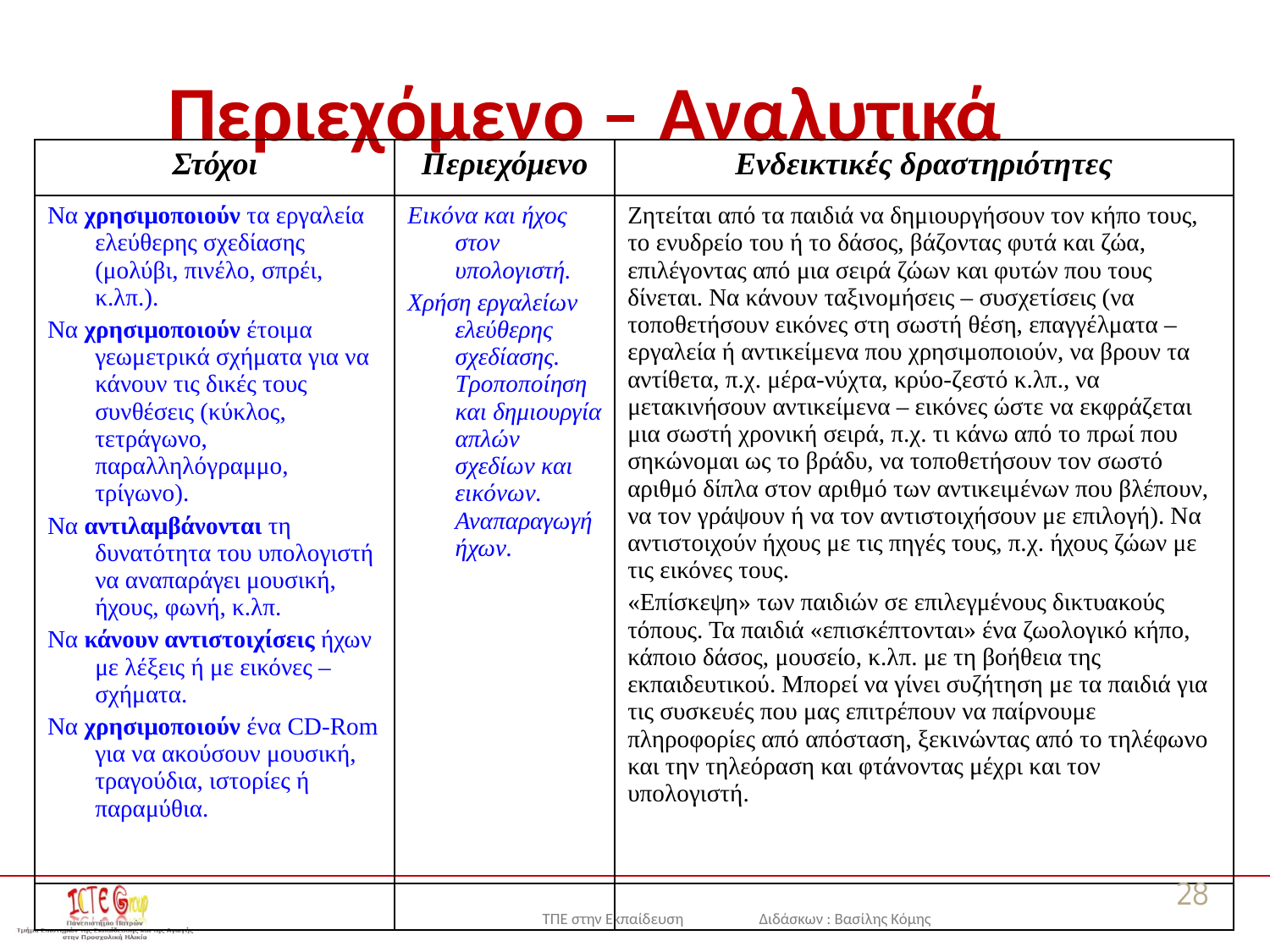

# Περιεχόμενο – Αναλυτικά
| Στόχοι | Περιεχόμενο | Ενδεικτικές δραστηριότητες |
| --- | --- | --- |
| Να χρησιμοποιούν τα εργαλεία ελεύθερης σχεδίασης (μολύβι, πινέλο, σπρέι, κ.λπ.). Να χρησιμοποιούν έτοιμα γεωμετρικά σχήματα για να κάνουν τις δικές τους συνθέσεις (κύκλος, τετράγωνο, παραλληλόγραμμο, τρίγωνο). Να αντιλαμβάνονται τη δυνατότητα του υπολογιστή να αναπαράγει μουσική, ήχους, φωνή, κ.λπ. Να κάνουν αντιστοιχίσεις ήχων με λέξεις ή με εικόνες – σχήματα. Να χρησιμοποιούν ένα CD-Rom για να ακούσουν μουσική, τραγούδια, ιστορίες ή παραμύθια. | Εικόνα και ήχος στον υπολογιστή. Χρήση εργαλείων ελεύθερης σχεδίασης. Τροποποίηση και δημιουργία απλών σχεδίων και εικόνων. Αναπαραγωγή ήχων. | Ζητείται από τα παιδιά να δημιουργήσουν τον κήπο τους, το ενυδρείο του ή το δάσος, βάζοντας φυτά και ζώα, επιλέγοντας από μια σειρά ζώων και φυτών που τους δίνεται. Να κάνουν ταξινομήσεις – συσχετίσεις (να τοποθετήσουν εικόνες στη σωστή θέση, επαγγέλματα – εργαλεία ή αντικείμενα που χρησιμοποιούν, να βρουν τα αντίθετα, π.χ. μέρα-νύχτα, κρύο-ζεστό κ.λπ., να μετακινήσουν αντικείμενα – εικόνες ώστε να εκφράζεται μια σωστή χρονική σειρά, π.χ. τι κάνω από το πρωί που σηκώνομαι ως το βράδυ, να τοποθετήσουν τον σωστό αριθμό δίπλα στον αριθμό των αντικειμένων που βλέπουν, να τον γράψουν ή να τον αντιστοιχήσουν με επιλογή). Να αντιστοιχούν ήχους με τις πηγές τους, π.χ. ήχους ζώων με τις εικόνες τους. «Επίσκεψη» των παιδιών σε επιλεγμένους δικτυακούς τόπους. Τα παιδιά «επισκέπτονται» ένα ζωολογικό κήπο, κάποιο δάσος, μουσείο, κ.λπ. με τη βοήθεια της εκπαιδευτικού. Μπορεί να γίνει συζήτηση με τα παιδιά για τις συσκευές που μας επιτρέπουν να παίρνουμε πληροφορίες από απόσταση, ξεκινώντας από το τηλέφωνο και την τηλεόραση και φτάνοντας μέχρι και τον υπολογιστή. |
|  |  |  |
28